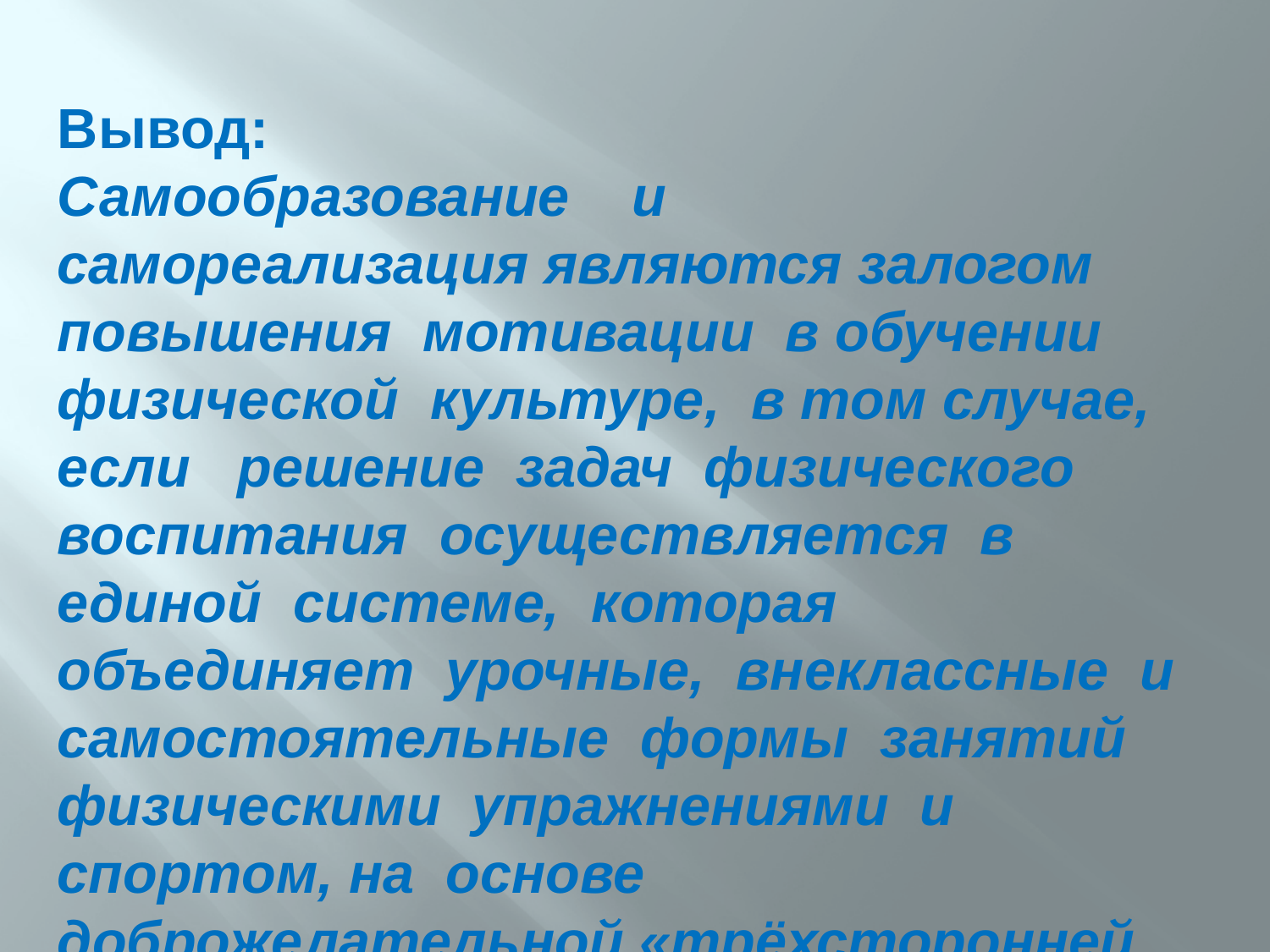

Вывод:
Самообразование    и    самореализация являются залогом  повышения  мотивации  в обучении  физической  культуре,  в том случае, если   решение  задач  физического воспитания  осуществляется  в  единой  системе,  которая объединяет  урочные,  внеклассные  и самостоятельные  формы  занятий физическими  упражнениями  и  спортом, на  основе  доброжелательной «трёхсторонней  коммуникации»
 учитель  -  ученик  -  родитель.